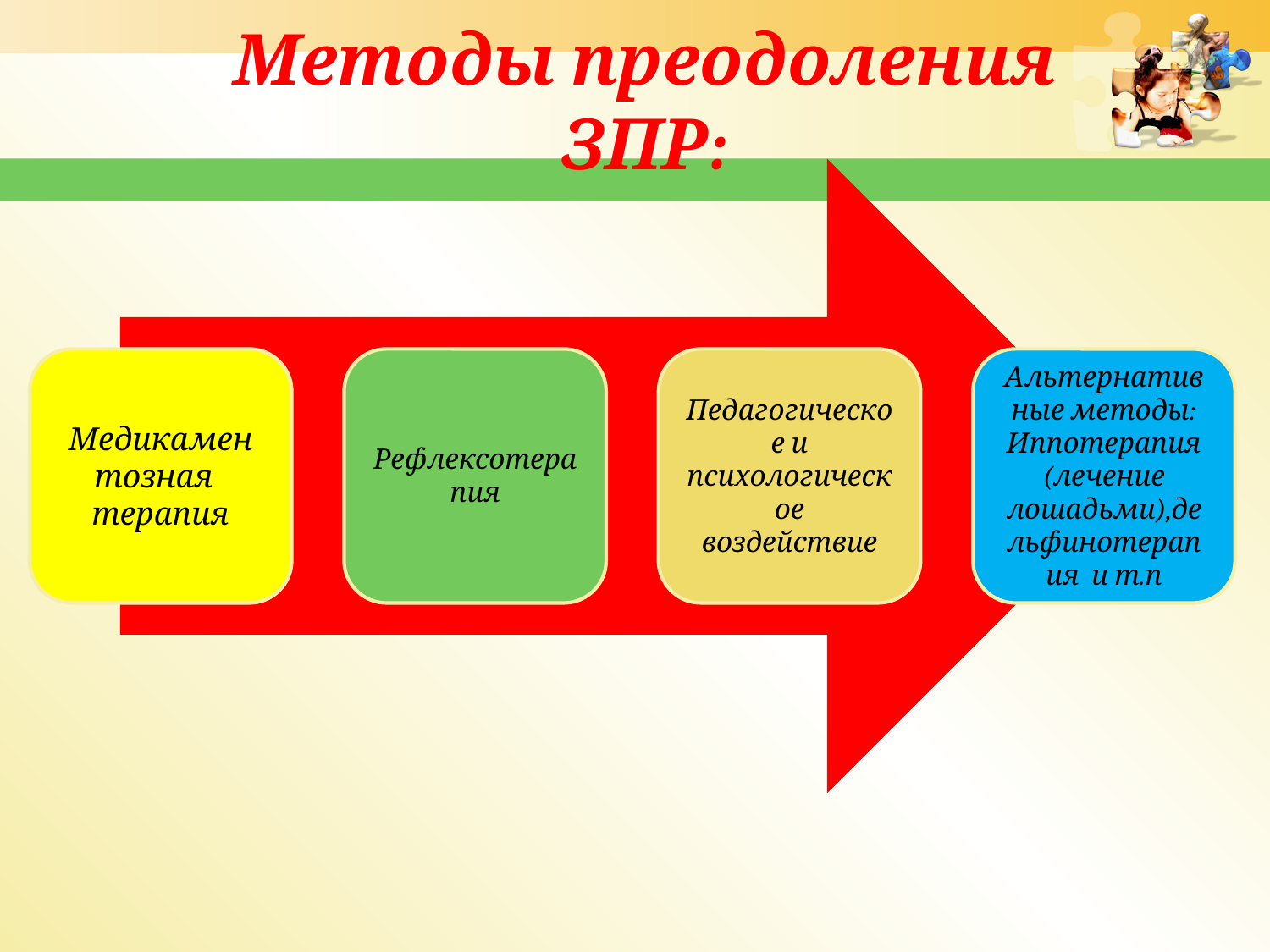

# Методы преодоления ЗПР:
Медикаментозная   терапия
Рефлексотерапия
Педагогическое и психологическое воздействие
Альтернативные методы:
Иппотерапия (лечение лошадьми),дельфинотерапия  и т.п